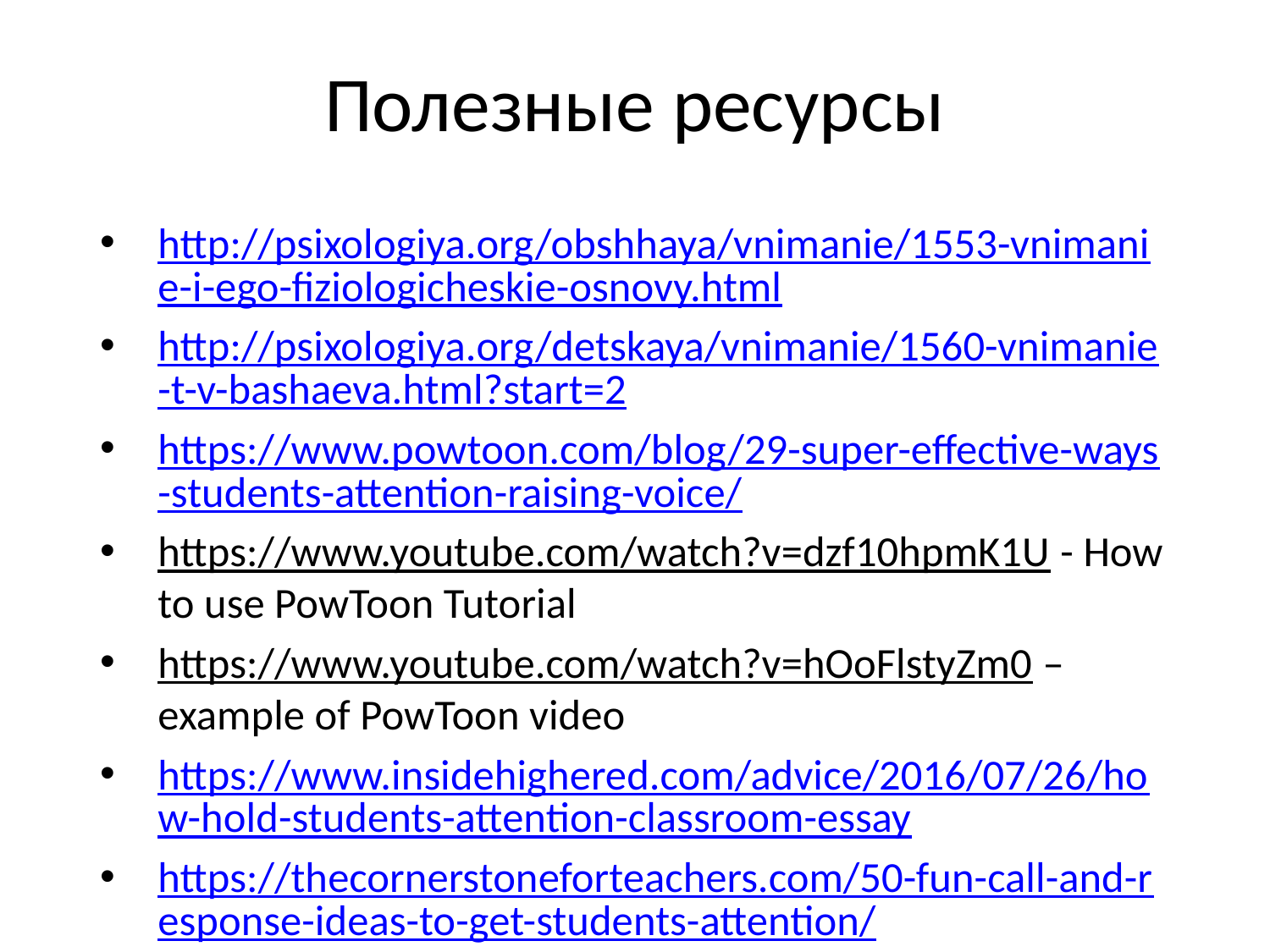

# Полезные ресурсы
http://psixologiya.org/obshhaya/vnimanie/1553-vnimanie-i-ego-fiziologicheskie-osnovy.html
http://psixologiya.org/detskaya/vnimanie/1560-vnimanie-t-v-bashaeva.html?start=2
https://www.powtoon.com/blog/29-super-effective-ways-students-attention-raising-voice/
https://www.youtube.com/watch?v=dzf10hpmK1U - How to use PowToon Tutorial
https://www.youtube.com/watch?v=hOoFlstyZm0 – example of PowToon video
https://www.insidehighered.com/advice/2016/07/26/how-hold-students-attention-classroom-essay
https://thecornerstoneforteachers.com/50-fun-call-and-response-ideas-to-get-students-attention/
https://www.edutopia.org/discussion/7-ways-increase-students-attention-span
https://www.powtoon.com/blog/29-super-effective-ways-students-attention-raising-voice/